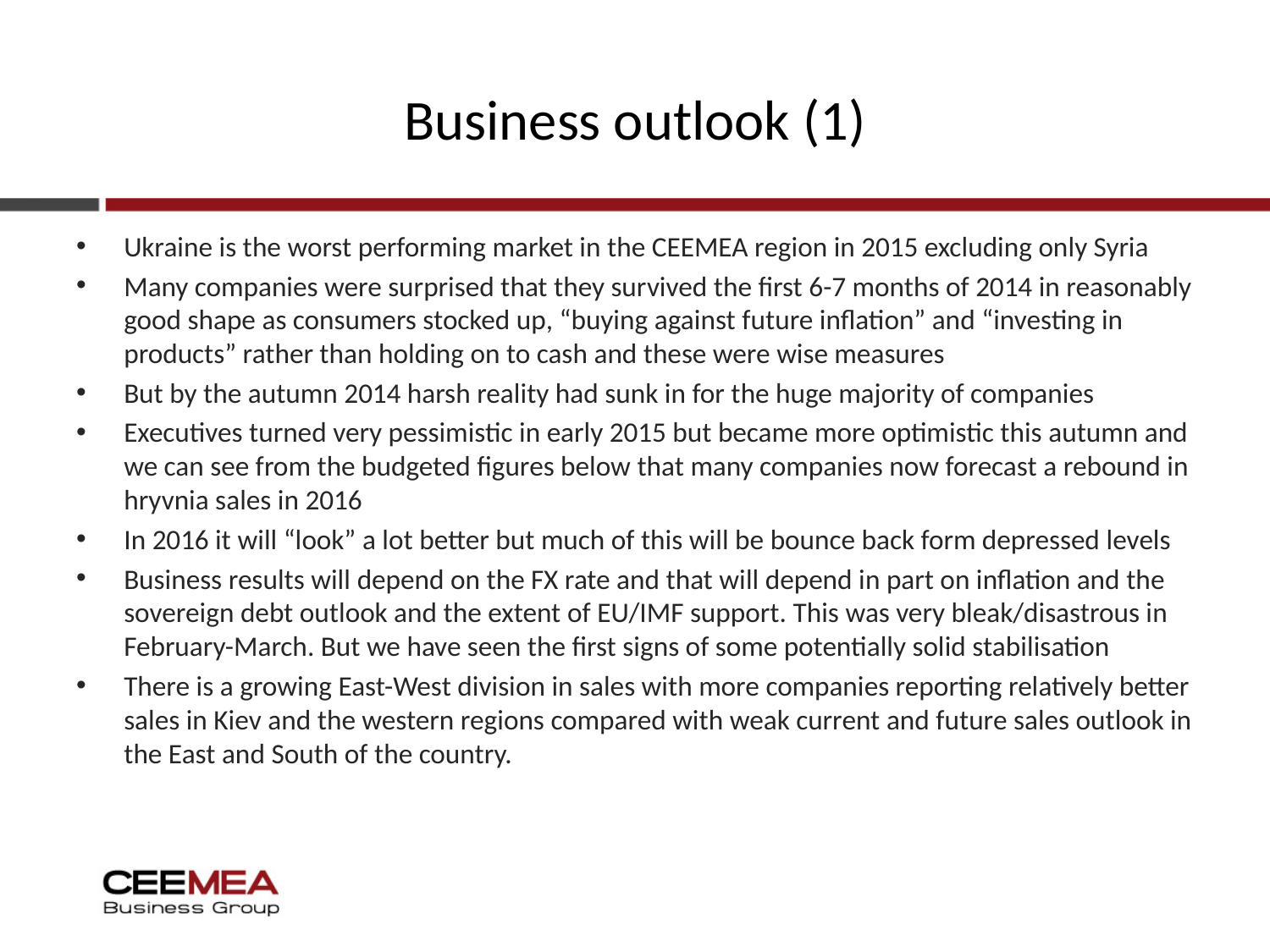

# Business outlook (1)
Ukraine is the worst performing market in the CEEMEA region in 2015 excluding only Syria
Many companies were surprised that they survived the first 6-7 months of 2014 in reasonably good shape as consumers stocked up, “buying against future inflation” and “investing in products” rather than holding on to cash and these were wise measures
But by the autumn 2014 harsh reality had sunk in for the huge majority of companies
Executives turned very pessimistic in early 2015 but became more optimistic this autumn and we can see from the budgeted figures below that many companies now forecast a rebound in hryvnia sales in 2016
In 2016 it will “look” a lot better but much of this will be bounce back form depressed levels
Business results will depend on the FX rate and that will depend in part on inflation and the sovereign debt outlook and the extent of EU/IMF support. This was very bleak/disastrous in February-March. But we have seen the first signs of some potentially solid stabilisation
There is a growing East-West division in sales with more companies reporting relatively better sales in Kiev and the western regions compared with weak current and future sales outlook in the East and South of the country.